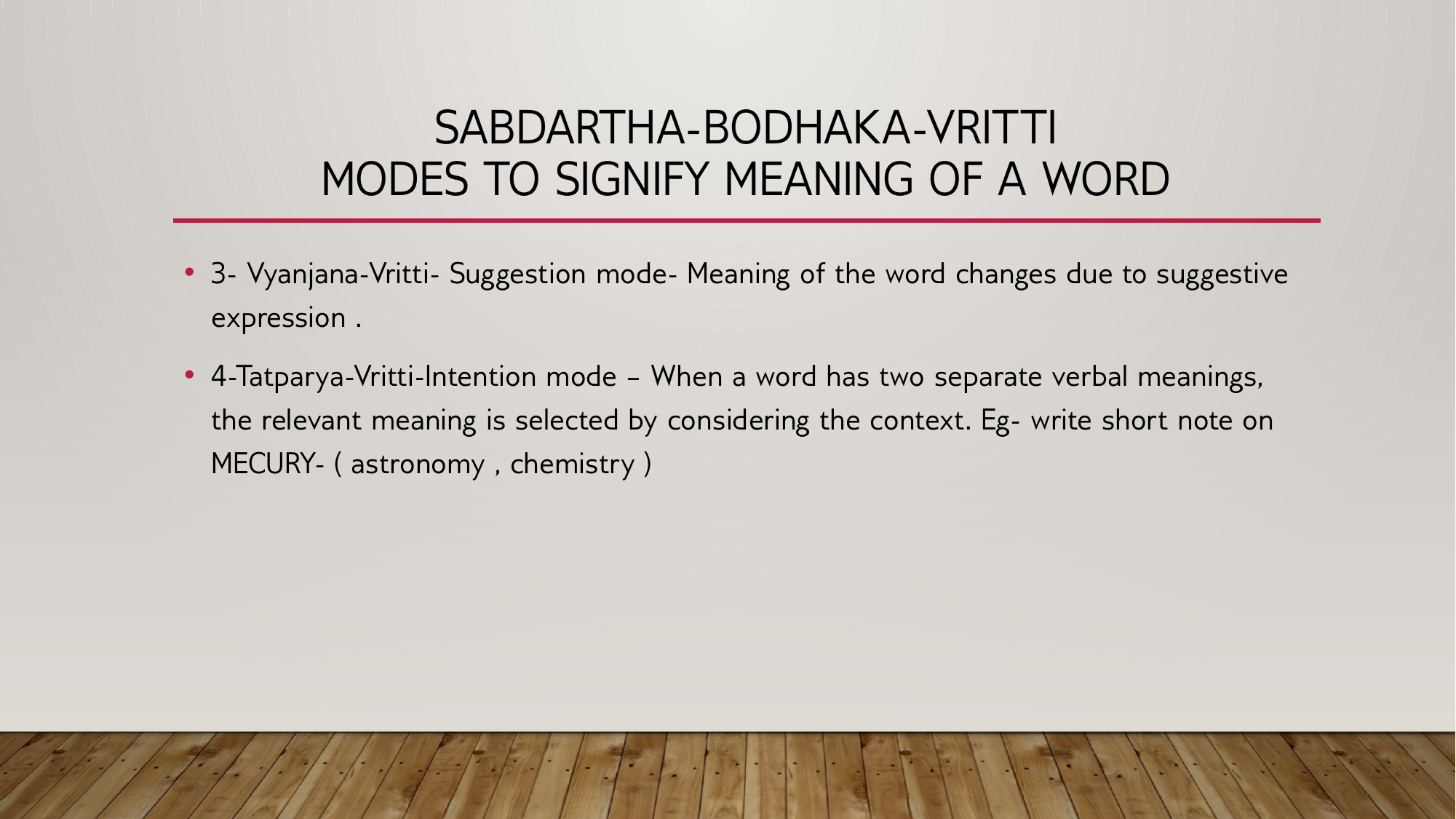

# Sabdartha-bodhaka-vritti modes to signify meaning of a word
3- Vyanjana-Vritti- Suggestion mode- Meaning of the word changes due to suggestive expression .
4-Tatparya-Vritti-Intention mode – When a word has two separate verbal meanings, the relevant meaning is selected by considering the context. Eg- write short note on MECURY- ( astronomy , chemistry )